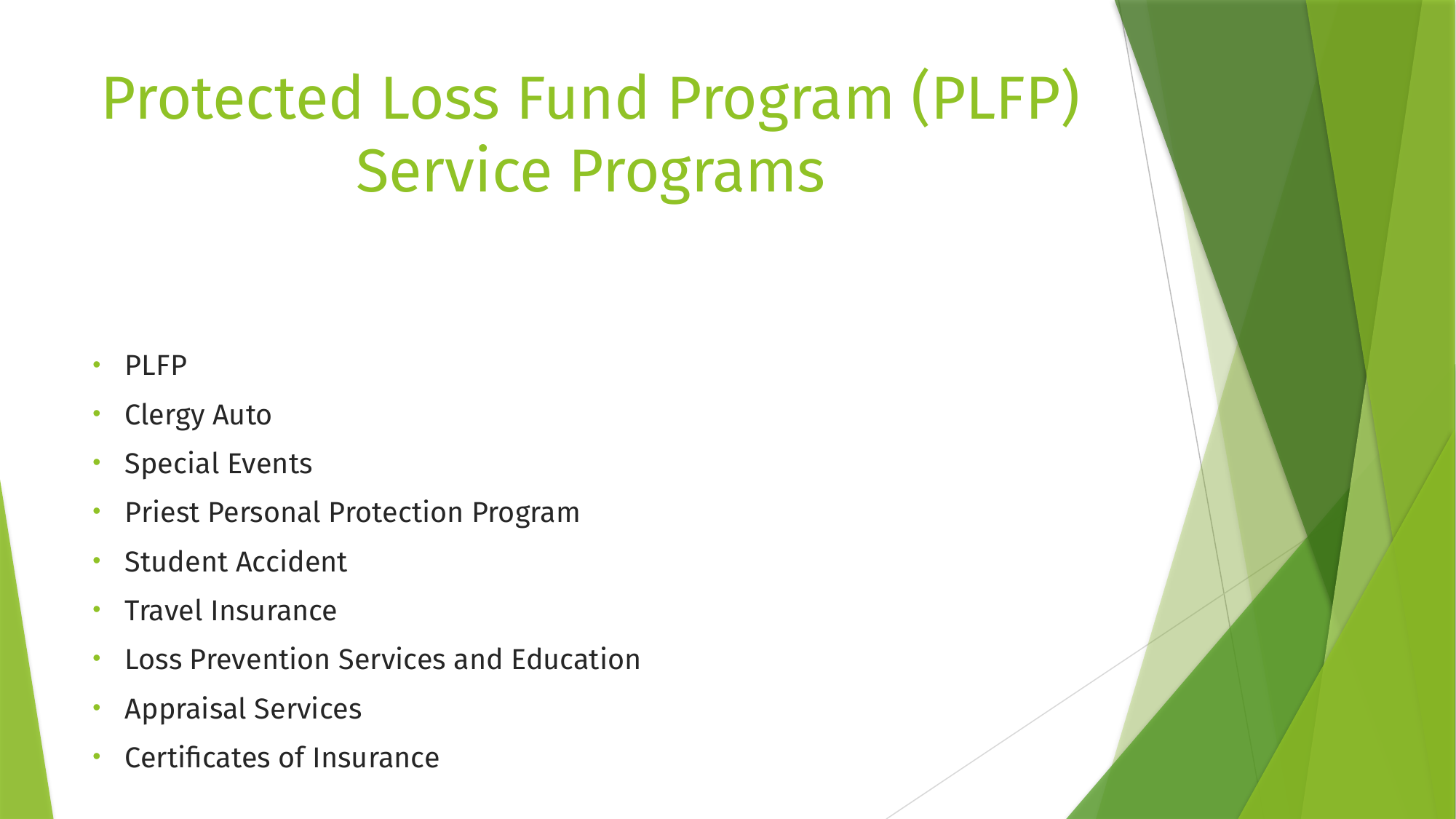

# Protected Loss Fund Program (PLFP) Service Programs
PLFP
Clergy Auto
Special Events
Priest Personal Protection Program
Student Accident
Travel Insurance
Loss Prevention Services and Education
Appraisal Services
Certificates of Insurance